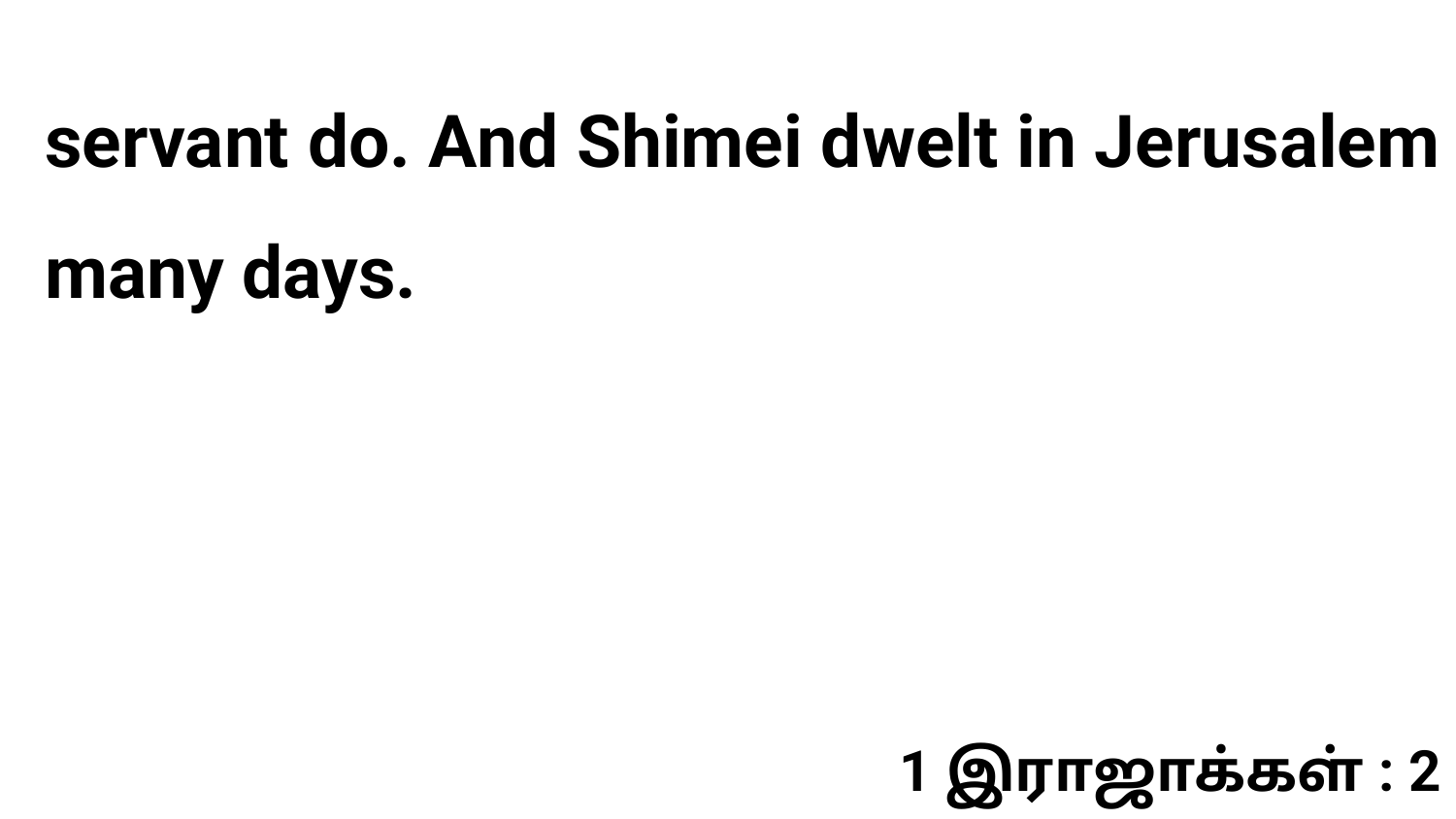

servant do. And Shimei dwelt in Jerusalem many days.
1 இராஜாக்கள் : 2